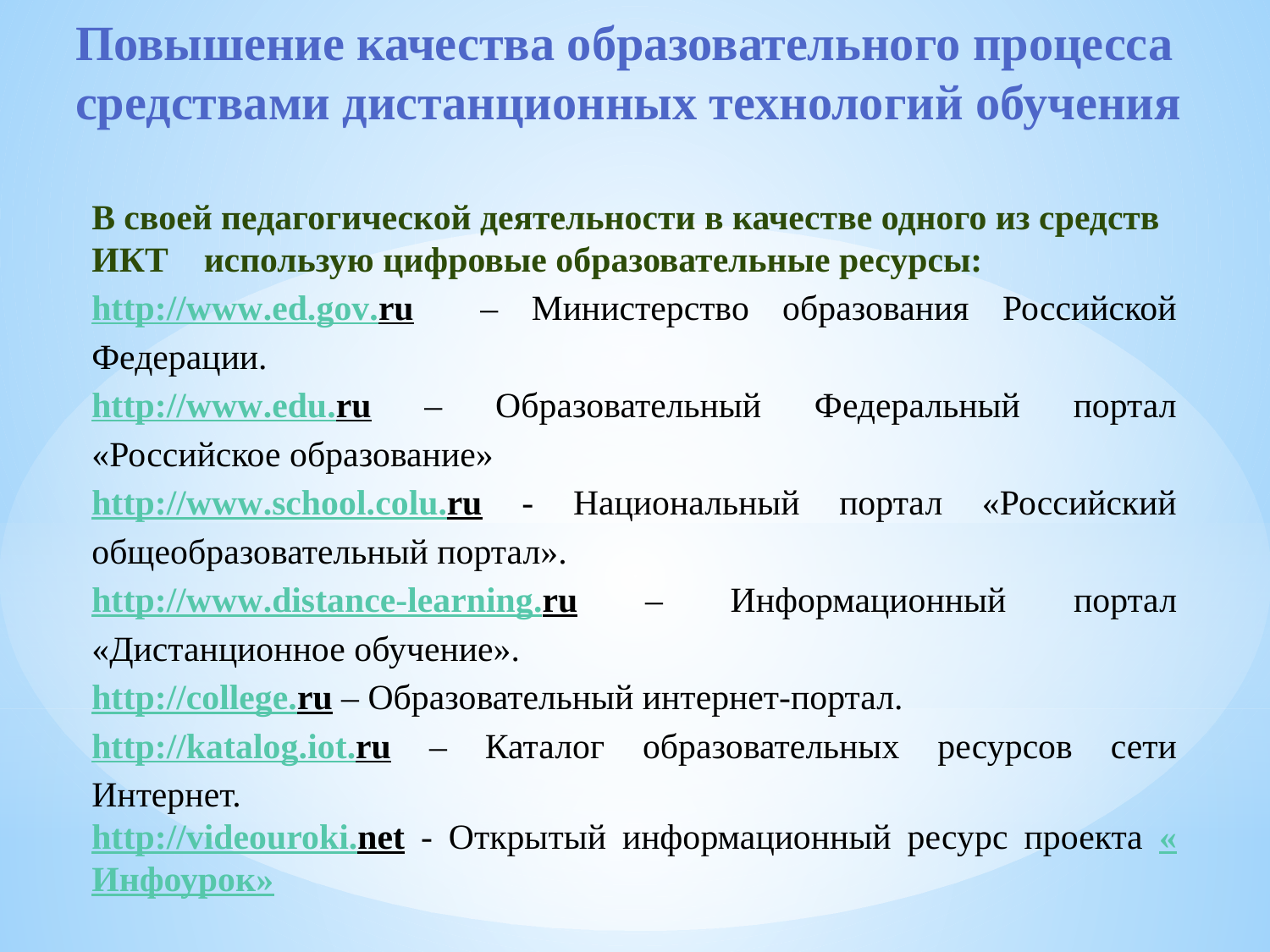

# Повышение качества образовательного процесса средствами дистанционных технологий обучения
В своей педагогической деятельности в качестве одного из средств ИКТ    использую цифровые образовательные ресурсы:
http://www.ed.gov.ru  – Министерство образования Российской Федерации.
http://www.edu.ru – Образовательный Федеральный портал «Российское образование»
http://www.school.colu.ru - Национальный портал «Российский общеобразовательный портал».
http://www.distance-learning.ru – Информационный портал «Дистанционное обучение».
http://college.ru – Образовательный интернет-портал.
http://katalog.iot.ru – Каталог образовательных ресурсов сети Интернет.
http://videouroki.net - Открытый информационный ресурс проекта «Инфоурок»